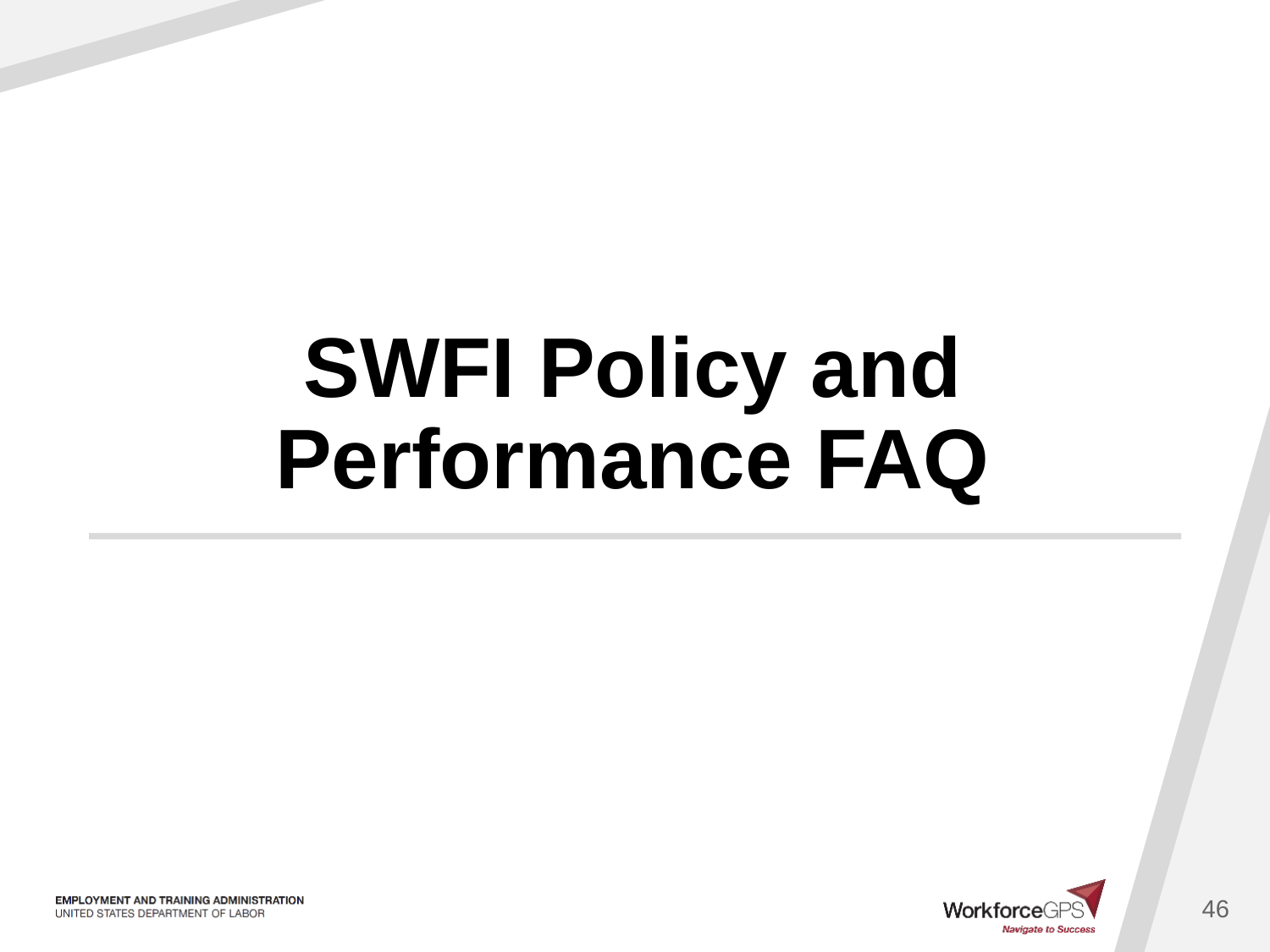

# SWFI Policy and Performance FAQ
46